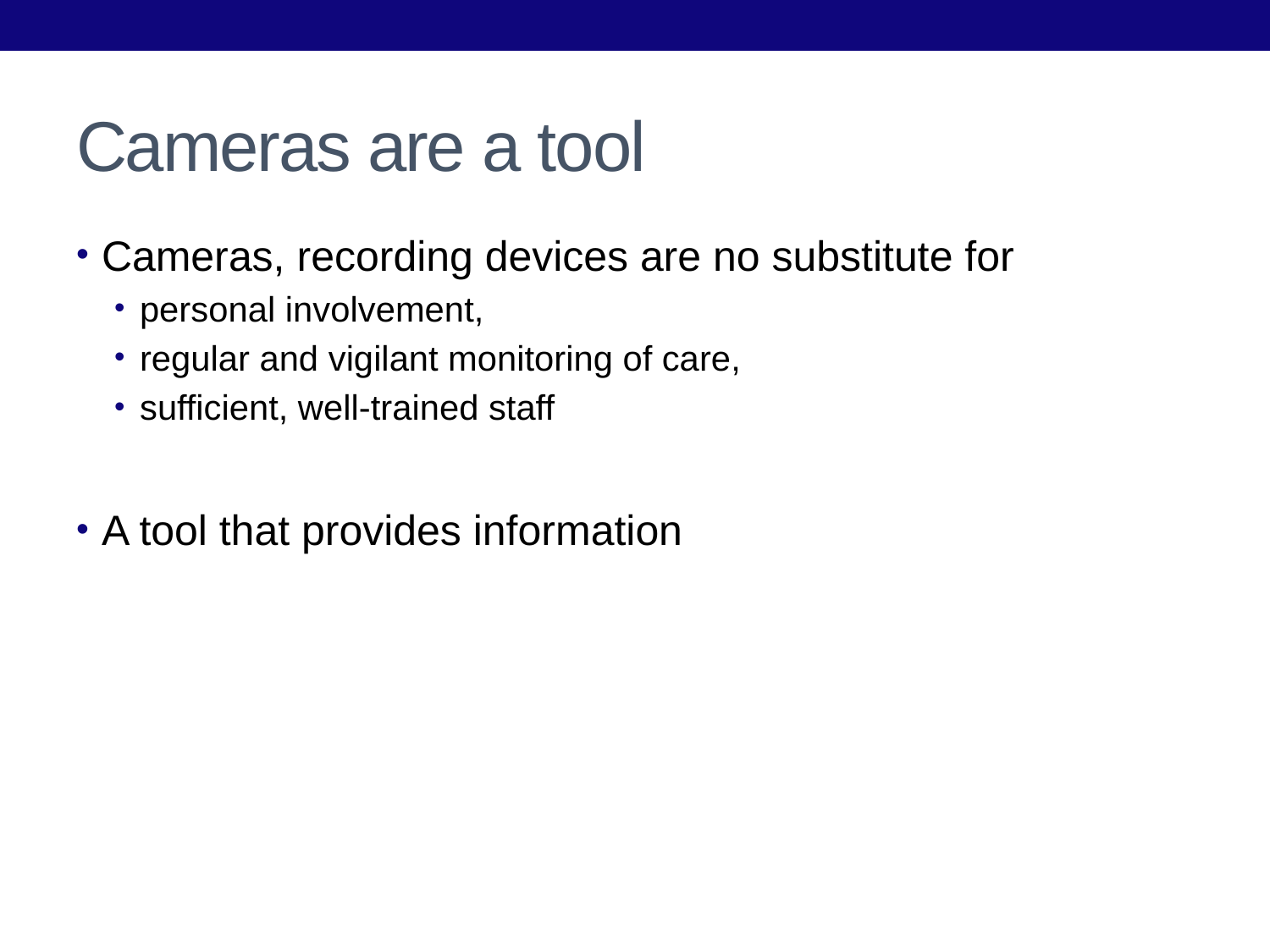

# Cameras are a tool
Cameras, recording devices are no substitute for
personal involvement,
regular and vigilant monitoring of care,
sufficient, well-trained staff

A tool that provides information